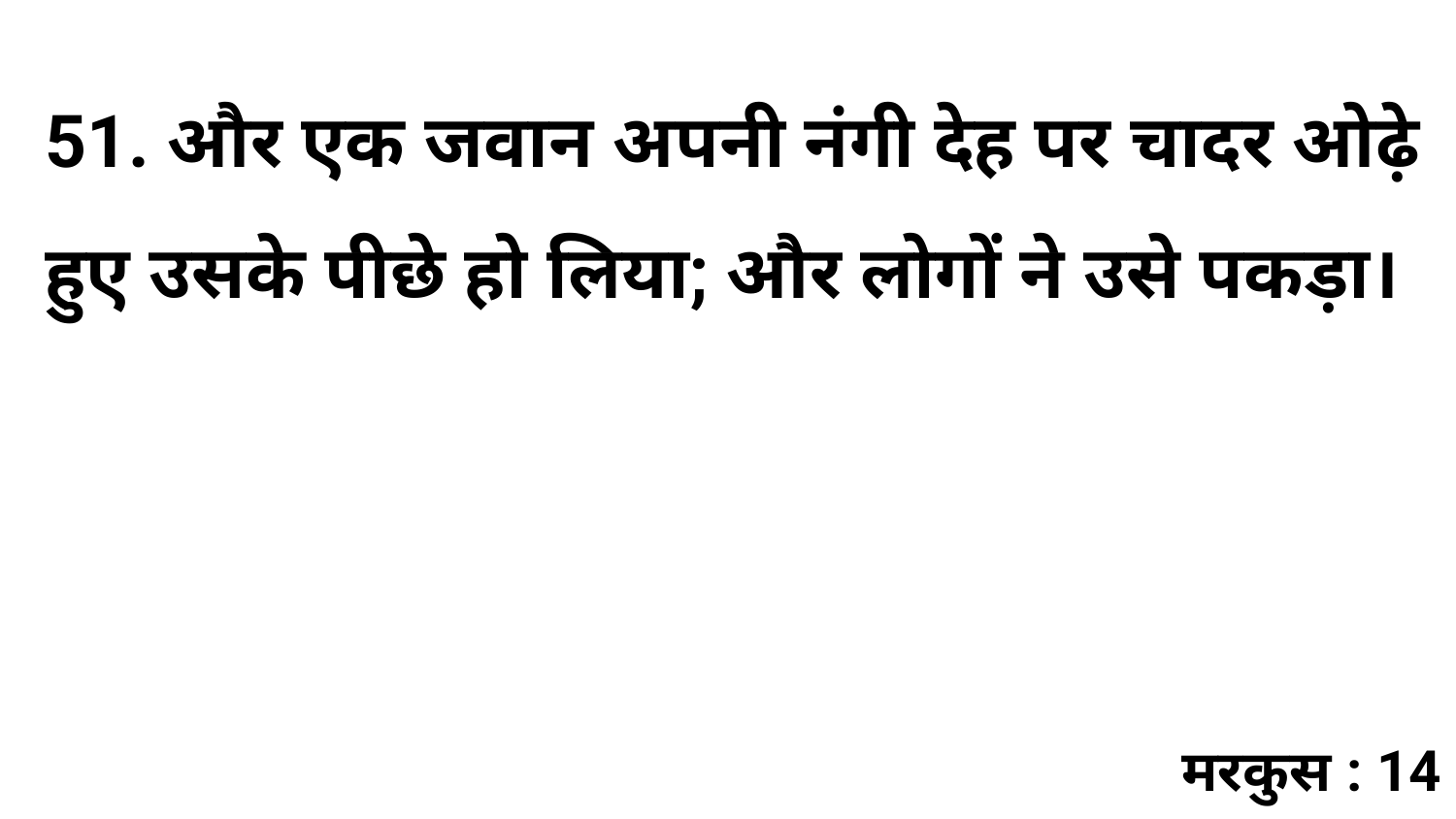

51. और एक जवान अपनी नंगी देह पर चादर ओढ़े हुए उसके पीछे हो लिया; और लोगों ने उसे पकड़ा।
मरकुस : 14